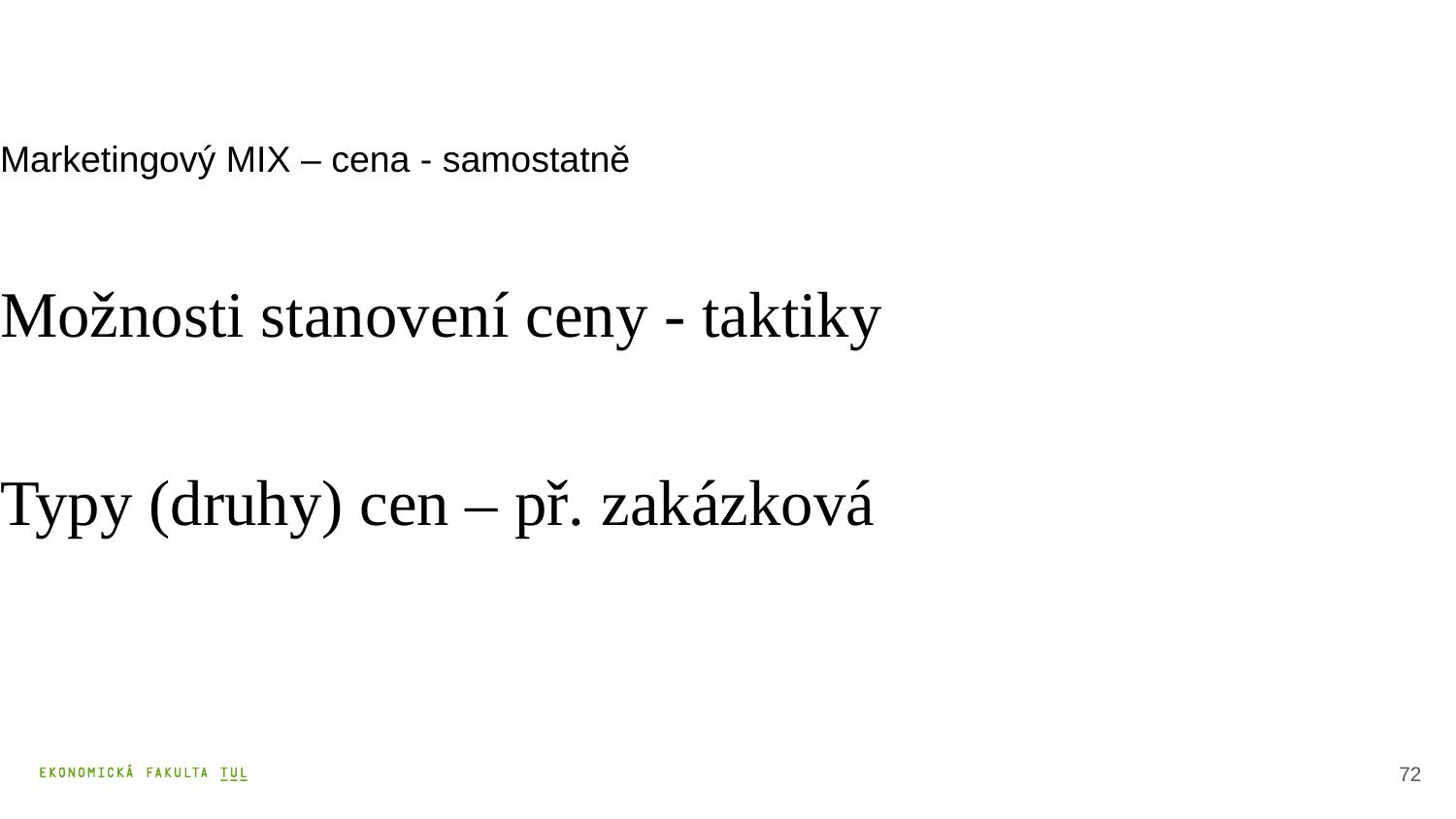

Marketingový MIX – cena - samostatně
Možnosti stanovení ceny - taktiky

Typy (druhy) cen – př. zakázková

72